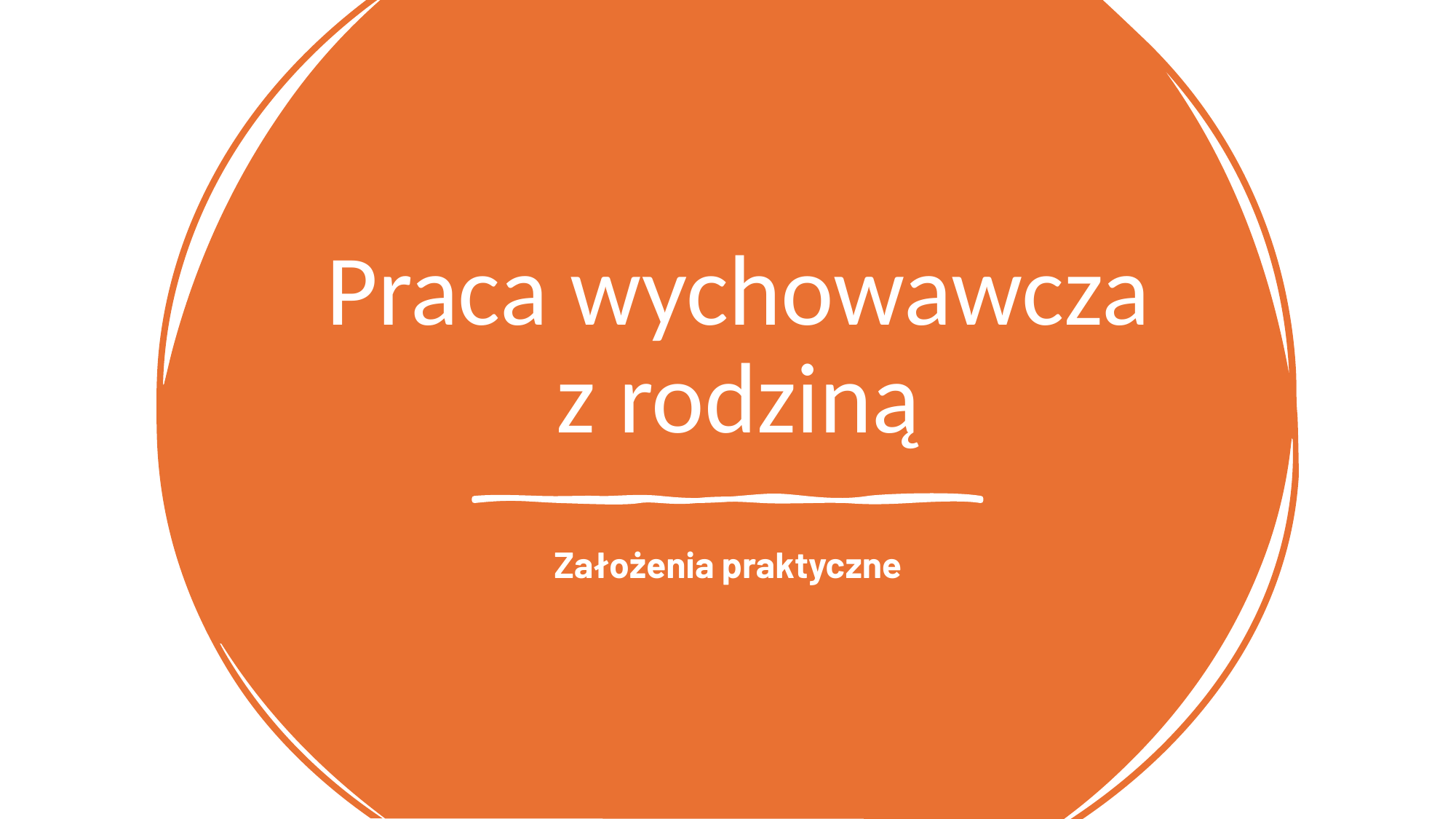

# Praca wychowawcza z rodziną

Założenia praktyczne